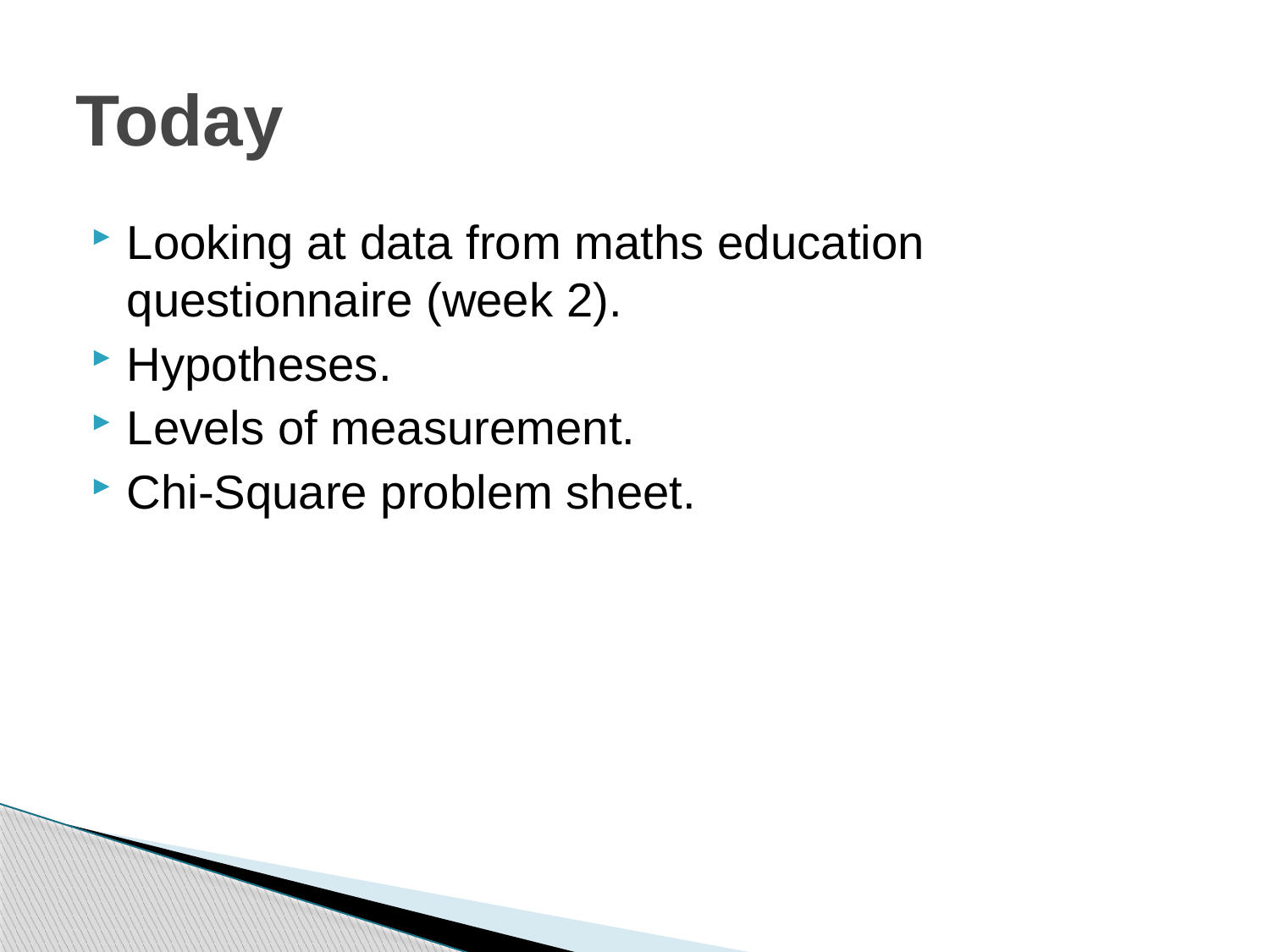

# Today
Looking at data from maths education questionnaire (week 2).
Hypotheses.
Levels of measurement.
Chi-Square problem sheet.